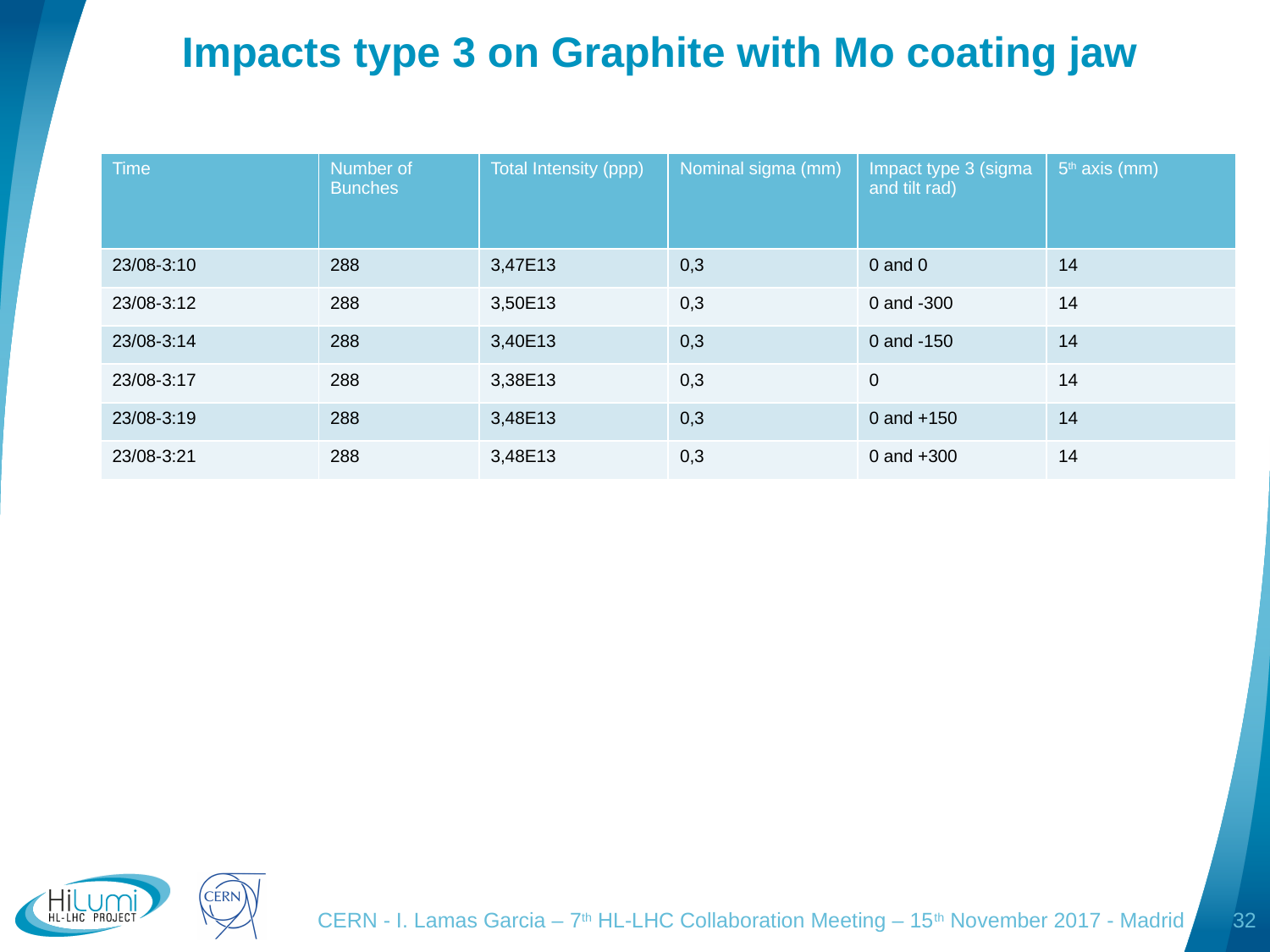

# Impacts type 3 on Graphite with Mo coating jaw

| Time | Number of Bunches | Total Intensity (ppp) | Nominal sigma (mm) | Impact type 3 (sigma and tilt rad) | 5th axis (mm) |
| --- | --- | --- | --- | --- | --- |
| 23/08-3:10 | 288 | 3,47E13 | 0,3 | 0 and 0 | 14 |
| 23/08-3:12 | 288 | 3,50E13 | 0,3 | 0 and -300 | 14 |
| 23/08-3:14 | 288 | 3,40E13 | 0,3 | 0 and -150 | 14 |
| 23/08-3:17 | 288 | 3,38E13 | 0,3 | 0 | 14 |
| 23/08-3:19 | 288 | 3,48E13 | 0,3 | 0 and +150 | 14 |
| 23/08-3:21 | 288 | 3,48E13 | 0,3 | 0 and +300 | 14 |

CERN - I. Lamas Garcia – 7th HL-LHC Collaboration Meeting – 15th November 2017 - Madrid
32